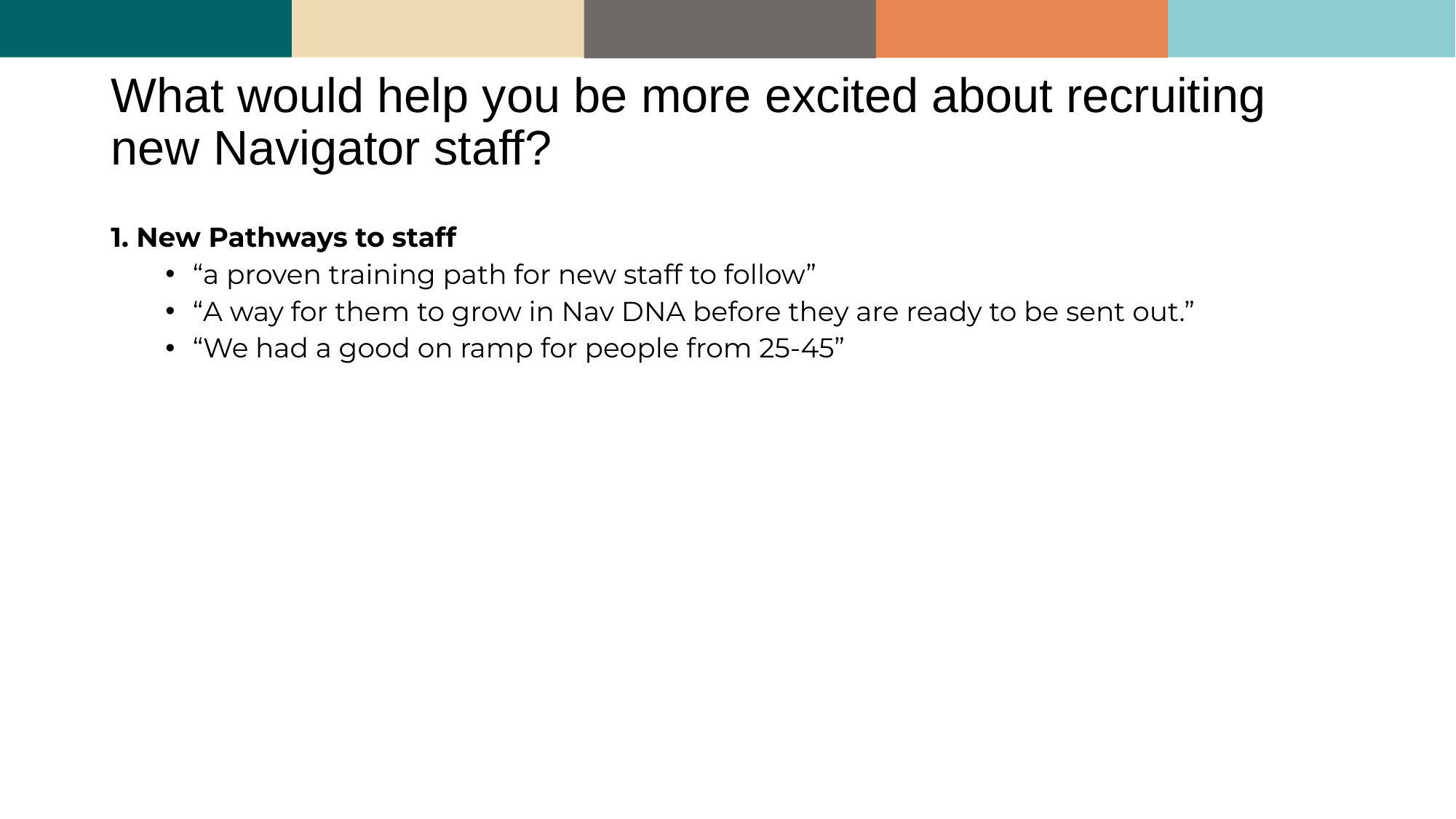

# What would help you be more excited about recruiting new Navigator staff?
1. New Pathways to staff
“a proven training path for new staff to follow”
“A way for them to grow in Nav DNA before they are ready to be sent out.”
“We had a good on ramp for people from 25-45”